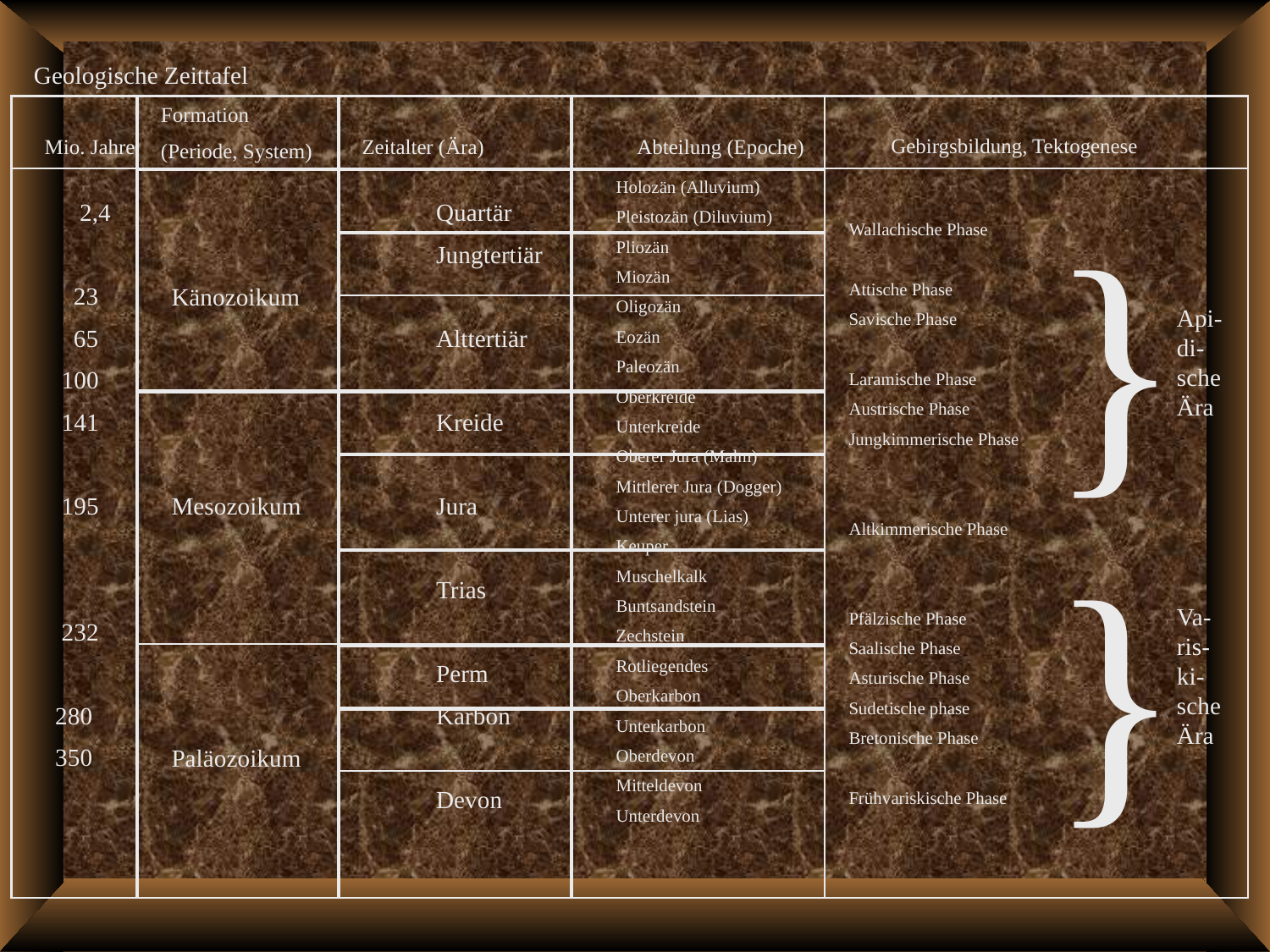

Geologische Zeittafel
Formation
(Periode, System)

Gebirgsbildung, Tektogenese
Mio. Jahre
Zeitalter (Ära)
Abteilung (Epoche)
Holozän (Alluvium)
Pleistozän (Diluvium)
Pliozän
Miozän
Oligozän
Eozän
Paleozän
Oberkreide
Unterkreide
Oberer Jura (Malm)
Mittlerer Jura (Dogger)
Unterer jura (Lias)
Keuper
Muschelkalk
Buntsandstein
Zechstein
Rotliegendes
Oberkarbon
Unterkarbon
Oberdevon
Mitteldevon
Unterdevon

}}
    2,4

   23
   65
 100
 141

 195

 232

280
350
Quartär
Jungtertiär

Alttertiär

Kreide

Jura

Trias

Perm
Karbon

Devon
Wallachische Phase

Attische Phase
Savische Phase

Laramische Phase
Austrische Phase
Jungkimmerische Phase

Altkimmerische Phase

Pfälzische Phase
Saalische Phase
Asturische Phase
Sudetische phase
Bretonische Phase

Frühvariskische Phase

Känozoikum

Mesozoikum

Paläozoikum

Api-di-sche Ära

Va-ris-ki-sche  Ära